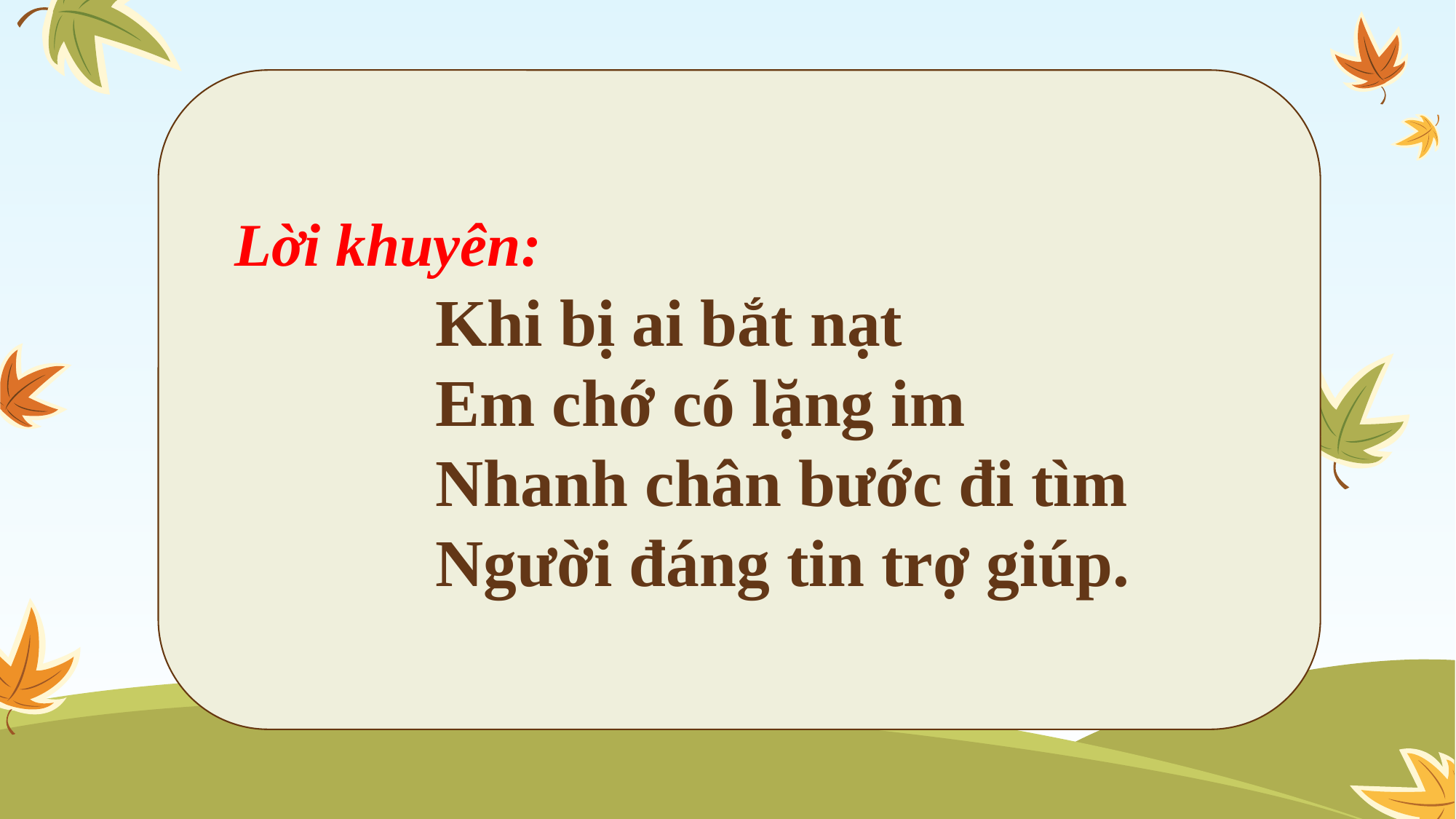

Lời khuyên:
              Khi bị ai bắt nạt
              Em chớ có lặng im
              Nhanh chân bước đi tìm
              Người đáng tin trợ giúp.